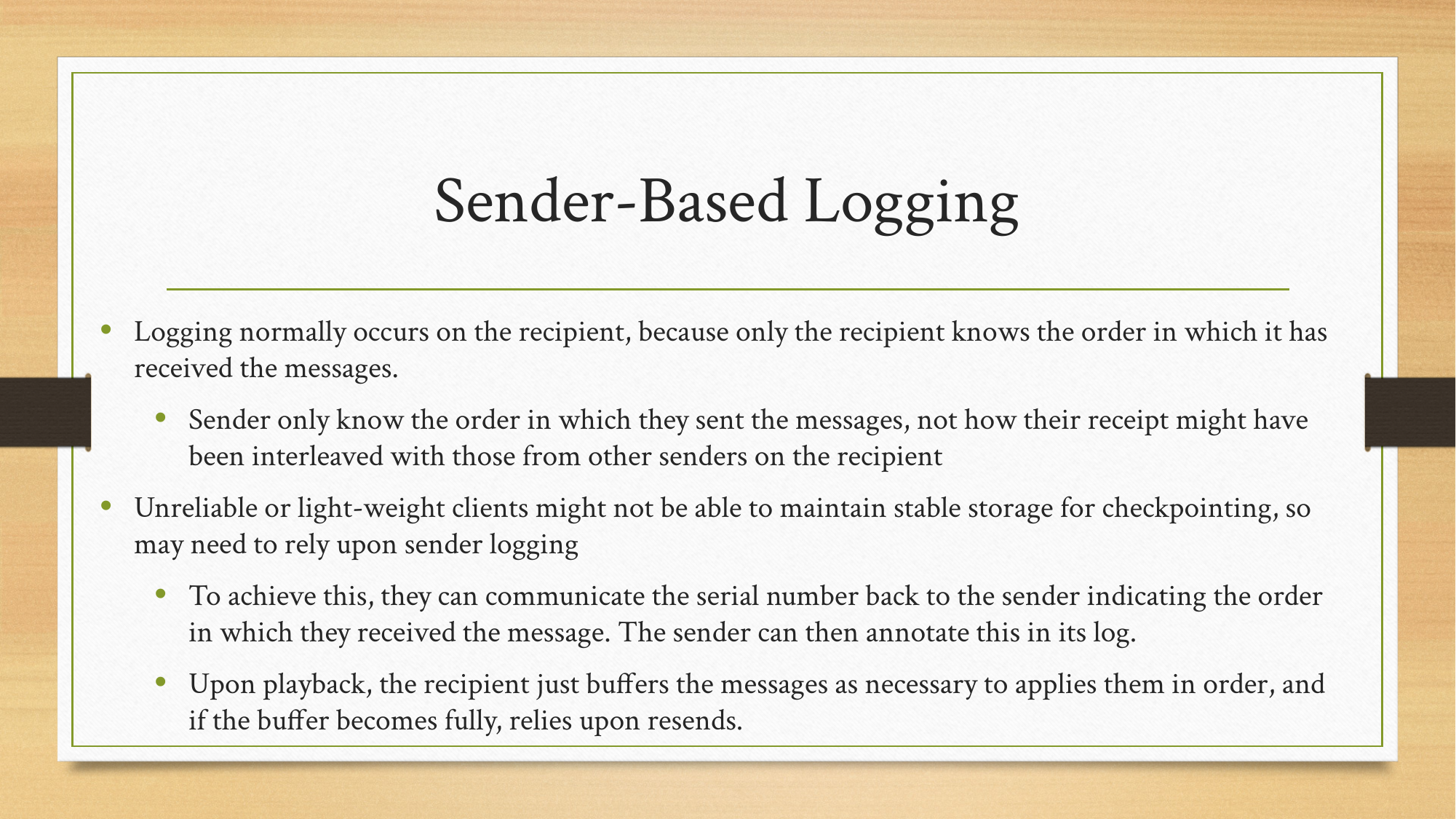

# Sender-Based Logging
Logging normally occurs on the recipient, because only the recipient knows the order in which it has received the messages.
Sender only know the order in which they sent the messages, not how their receipt might have been interleaved with those from other senders on the recipient
Unreliable or light-weight clients might not be able to maintain stable storage for checkpointing, so may need to rely upon sender logging
To achieve this, they can communicate the serial number back to the sender indicating the order in which they received the message. The sender can then annotate this in its log.
Upon playback, the recipient just buffers the messages as necessary to applies them in order, and if the buffer becomes fully, relies upon resends.